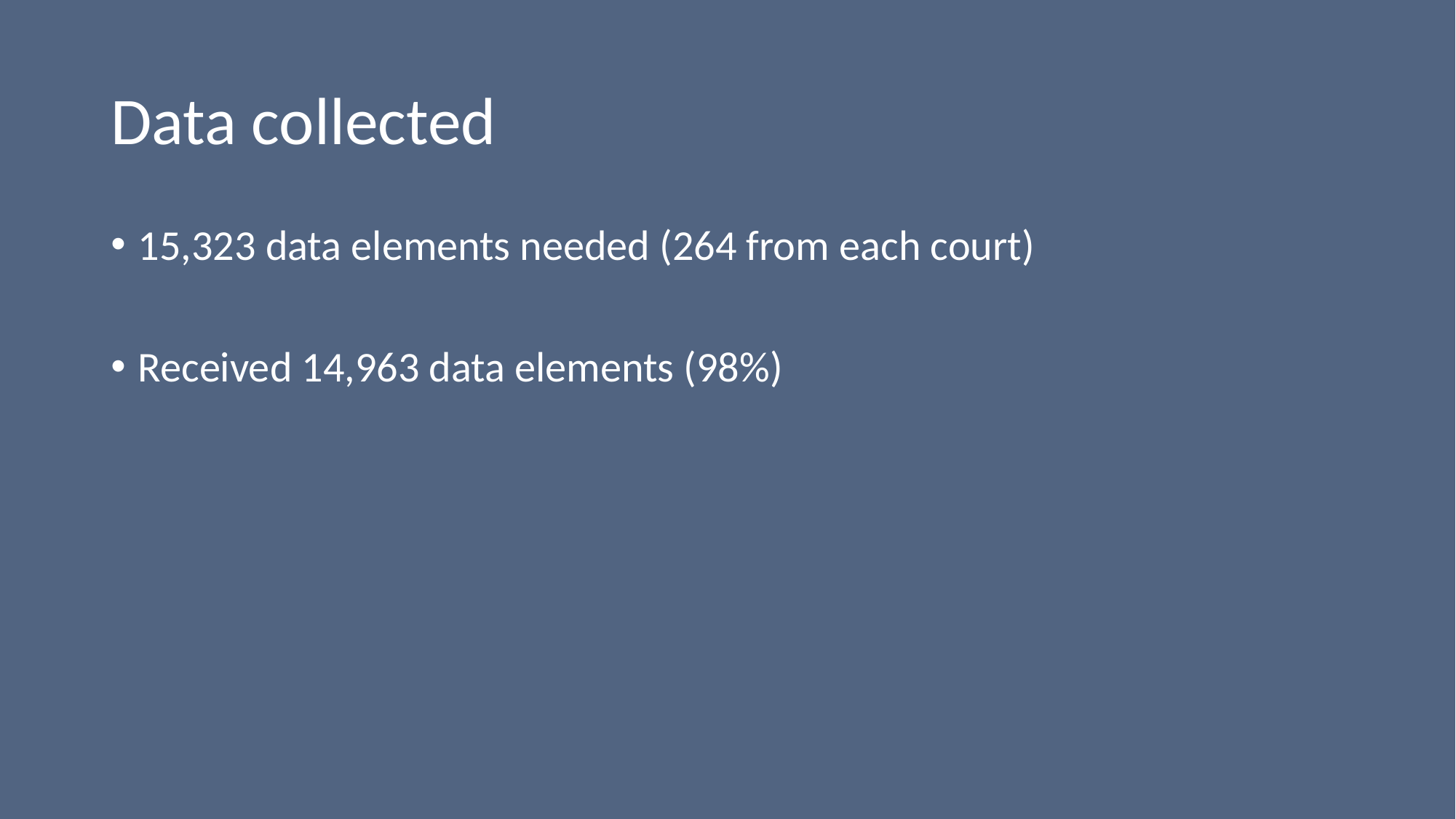

# Data collected
15,323 data elements needed (264 from each court)

Received 14,963 data elements (98%)